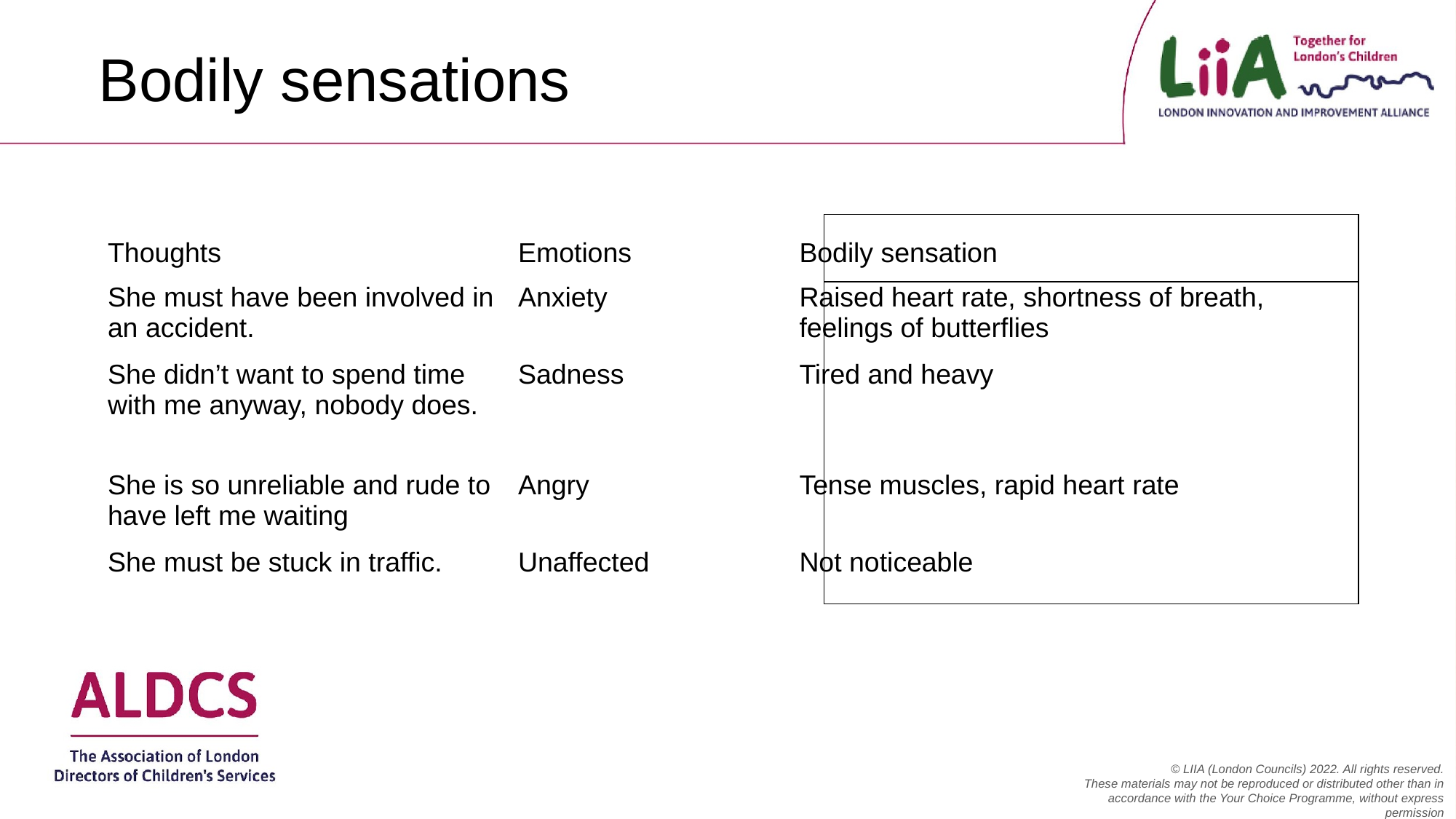

Bodily sensations
|  |
| --- |
|  |
| Thoughts | Emotions | Bodily sensation |
| --- | --- | --- |
| She must have been involved in an accident. | Anxiety | Raised heart rate, shortness of breath, feelings of butterflies |
| She didn’t want to spend time with me anyway, nobody does. | Sadness | Tired and heavy |
| She is so unreliable and rude to have left me waiting | Angry | Tense muscles, rapid heart rate |
| She must be stuck in traffic. | Unaffected | Not noticeable |